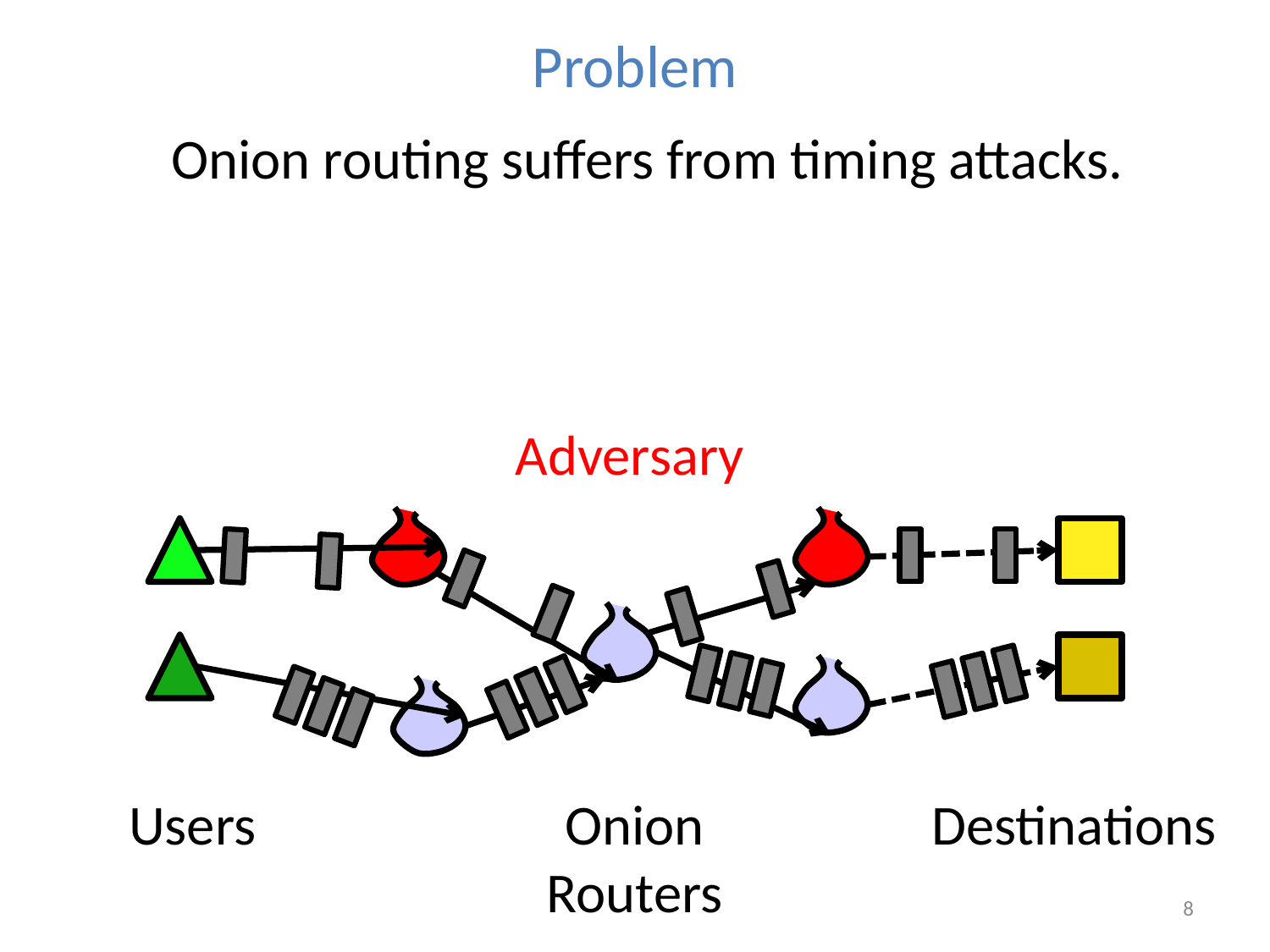

# Problem
Onion routing suffers from timing attacks.

Adversary

Users
Onion Routers
Destinations
8